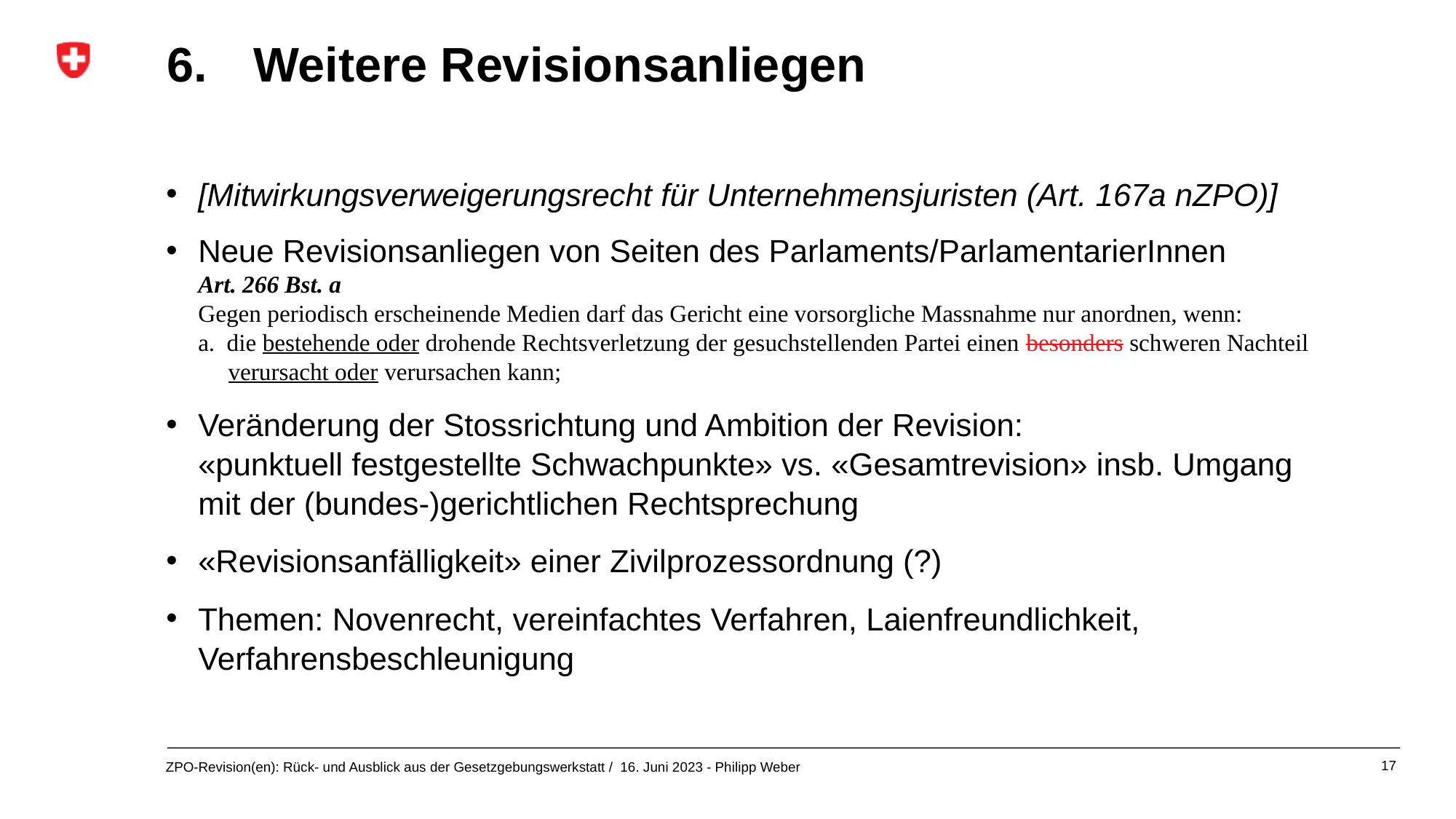

6. 	Weitere Revisionsanliegen
[Mitwirkungsverweigerungsrecht für Unternehmensjuristen (Art. 167a nZPO)]
Neue Revisionsanliegen von Seiten des Parlaments/ParlamentarierInnen
Art. 266 Bst. a
Gegen periodisch erscheinende Medien darf das Gericht eine vorsorgliche Massnahme nur anordnen, wenn:
a.  die bestehende oder drohende Rechtsverletzung der gesuchstellenden Partei einen besonders schweren Nachteil
     verursacht oder verursachen kann;
Veränderung der Stossrichtung und Ambition der Revision:
«punktuell festgestellte Schwachpunkte» vs. «Gesamtrevision» insb. Umgang
mit der (bundes-)gerichtlichen Rechtsprechung
«Revisionsanfälligkeit» einer Zivilprozessordnung (?)
Themen: Novenrecht, vereinfachtes Verfahren, Laienfreundlichkeit, Verfahrensbeschleunigung

17
ZPO-Revision(en): Rück- und Ausblick aus der Gesetzgebungswerkstatt /  16. Juni 2023 - Philipp Weber